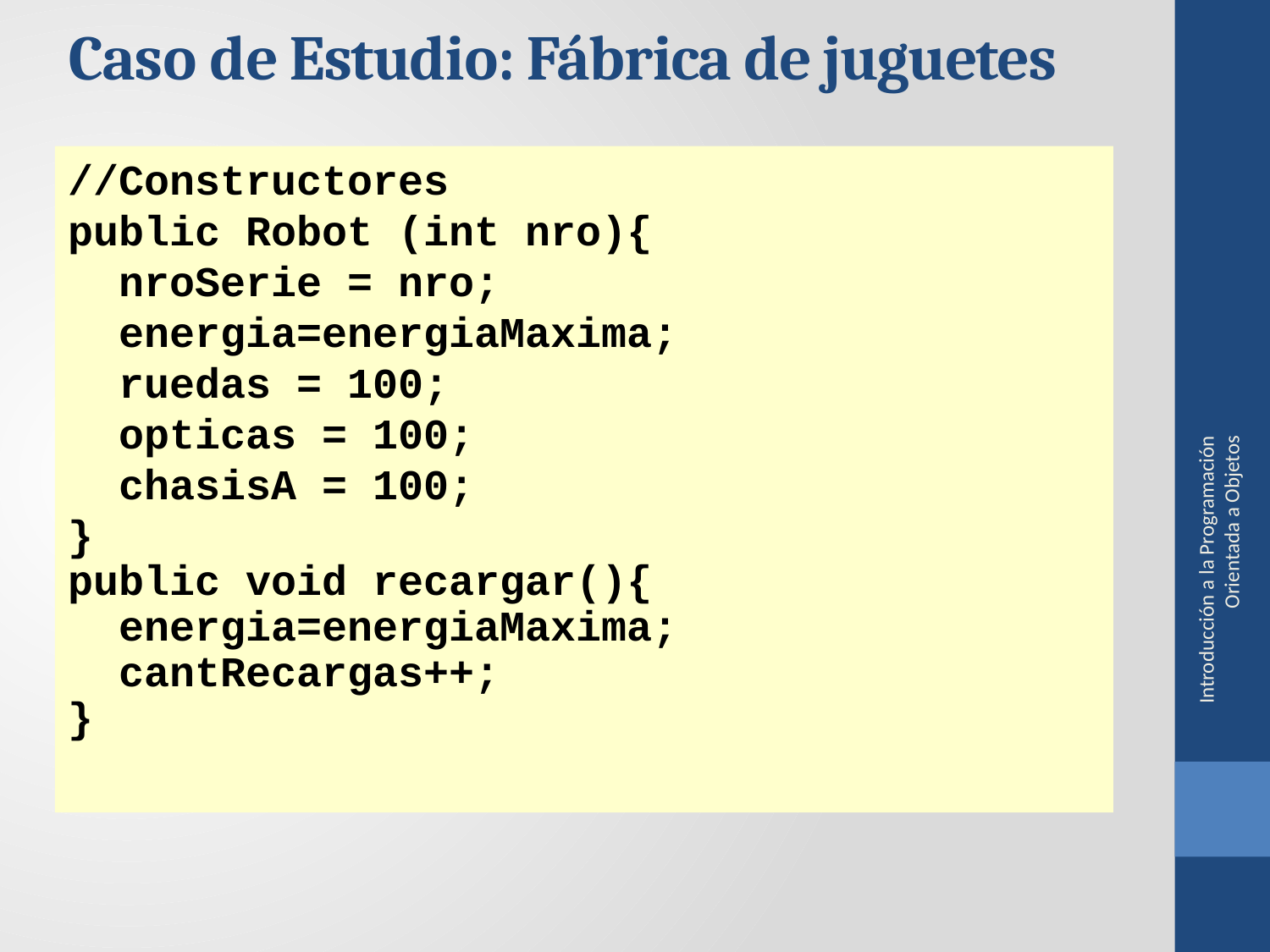

Caso de Estudio: Fábrica de juguetes
//Constructores
public Robot (int nro){
  nroSerie = nro;
  energia=energiaMaxima;
  ruedas = 100;
  opticas = 100;
  chasisA = 100;
}
public void recargar(){
  energia=energiaMaxima;
  cantRecargas++;
}

Introducción a la Programación Orientada a Objetos